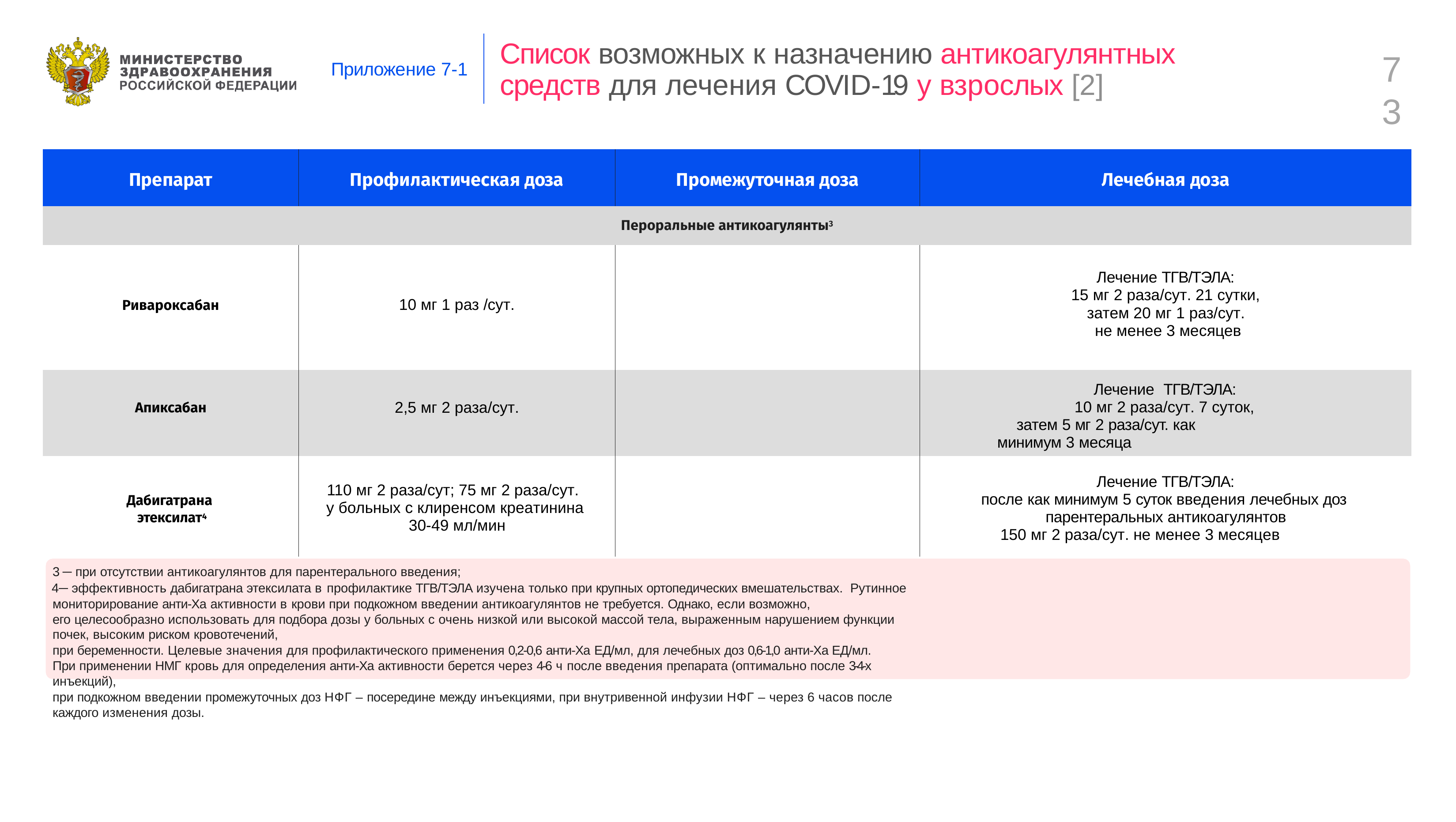

# Список возможных к назначению антикоагулянтных
73
Приложение 7-1
средств для лечения COVID-19 у взрослых [2]
| Препарат | Профилактическая доза | Промежуточная доза | Лечебная доза |
| --- | --- | --- | --- |
| Пероральные антикоагулянты3 |  |  |  |
| Ривароксабан | 10 мг 1 раз /сут. |  | Лечение ТГВ/ТЭЛА: 15 мг 2 раза/сут. 21 сутки, затем 20 мг 1 раз/сут. не менее 3 месяцев |
| Апиксабан | 2,5 мг 2 раза/сут. |  | Лечение ТГВ/ТЭЛА: 10 мг 2 раза/сут. 7 суток, затем 5 мг 2 раза/сут. как минимум 3 месяца |
| Дабигатрана этексилат4 | 110 мг 2 раза/сут; 75 мг 2 раза/сут. у больных с клиренсом креатинина 30-49 мл/мин |  | Лечение ТГВ/ТЭЛА: после как минимум 5 суток введения лечебных доз парентеральных антикоагулянтов 150 мг 2 раза/сут. не менее 3 месяцев |

─ при отсутствии антикоагулянтов для парентерального введения;
─ эффективность дабигатрана этексилата в профилактике ТГВ/ТЭЛА изучена только при крупных ортопедических вмешательствах.  Рутинное мониторирование анти-Ха активности в крови при подкожном введении антикоагулянтов не требуется. Однако, если возможно,
его целесообразно использовать для подбора дозы у больных с очень низкой или высокой массой тела, выраженным нарушением функции почек, высоким риском кровотечений,
при беременности. Целевые значения для профилактического применения 0,2-0,6 анти-Ха ЕД/мл, для лечебных доз 0,6-1,0 анти-Ха ЕД/мл.
При применении НМГ кровь для определения анти-Ха активности берется через 4-6 ч после введения препарата (оптимально после 3-4-х инъекций),
при подкожном введении промежуточных доз НФГ – посередине между инъекциями, при внутривенной инфузии НФГ – через 6 часов после каждого изменения дозы.